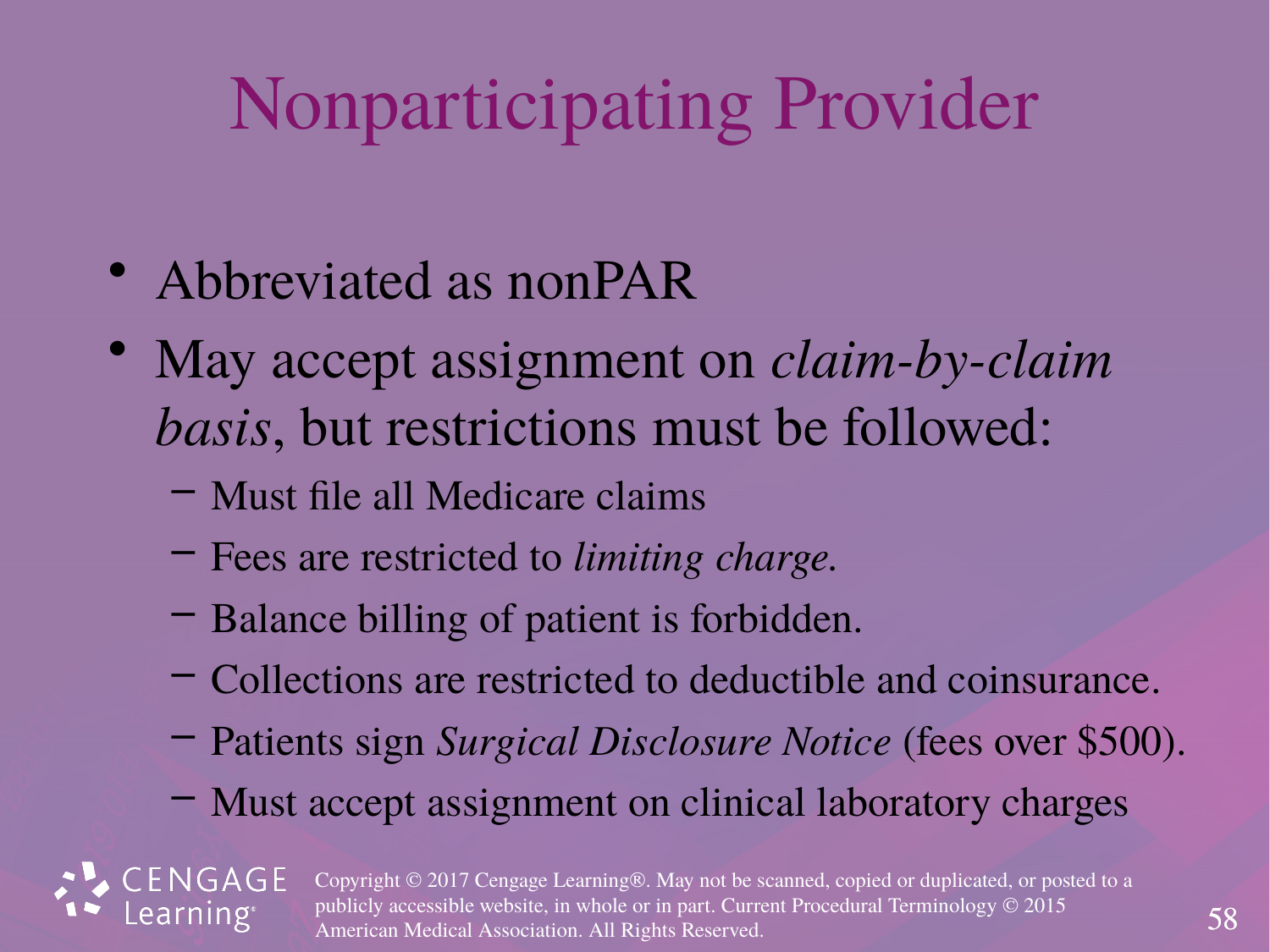

# Nonparticipating Provider
Abbreviated as nonPAR
May accept assignment on claim-by-claim basis, but restrictions must be followed:
Must file all Medicare claims
Fees are restricted to limiting charge.
Balance billing of patient is forbidden.
Collections are restricted to deductible and coinsurance.
Patients sign Surgical Disclosure Notice (fees over $500).
Must accept assignment on clinical laboratory charges